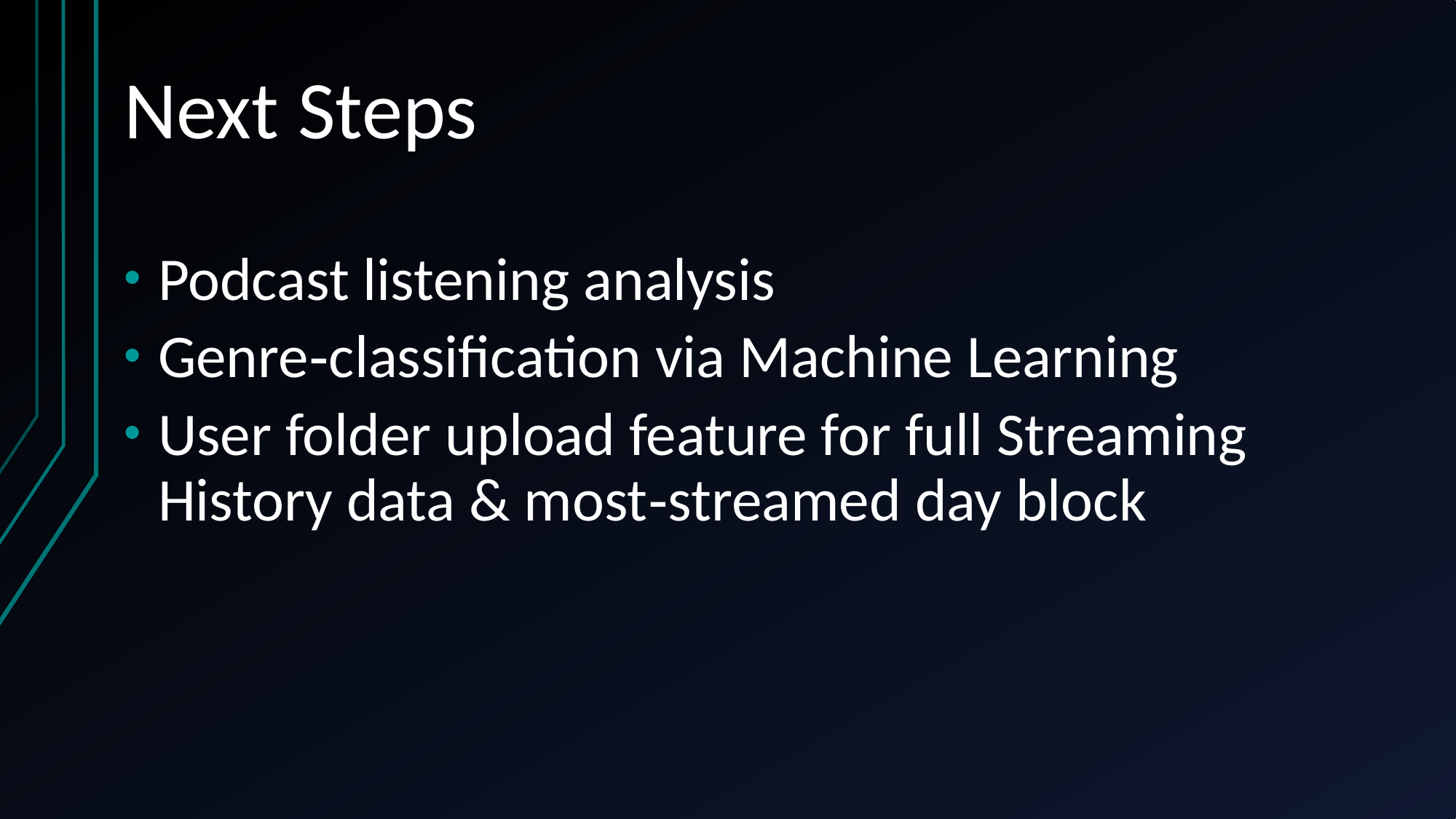

# Next Steps
Podcast listening analysis
Genre‑classification via Machine Learning
User folder upload feature for full Streaming History data & most‑streamed day block